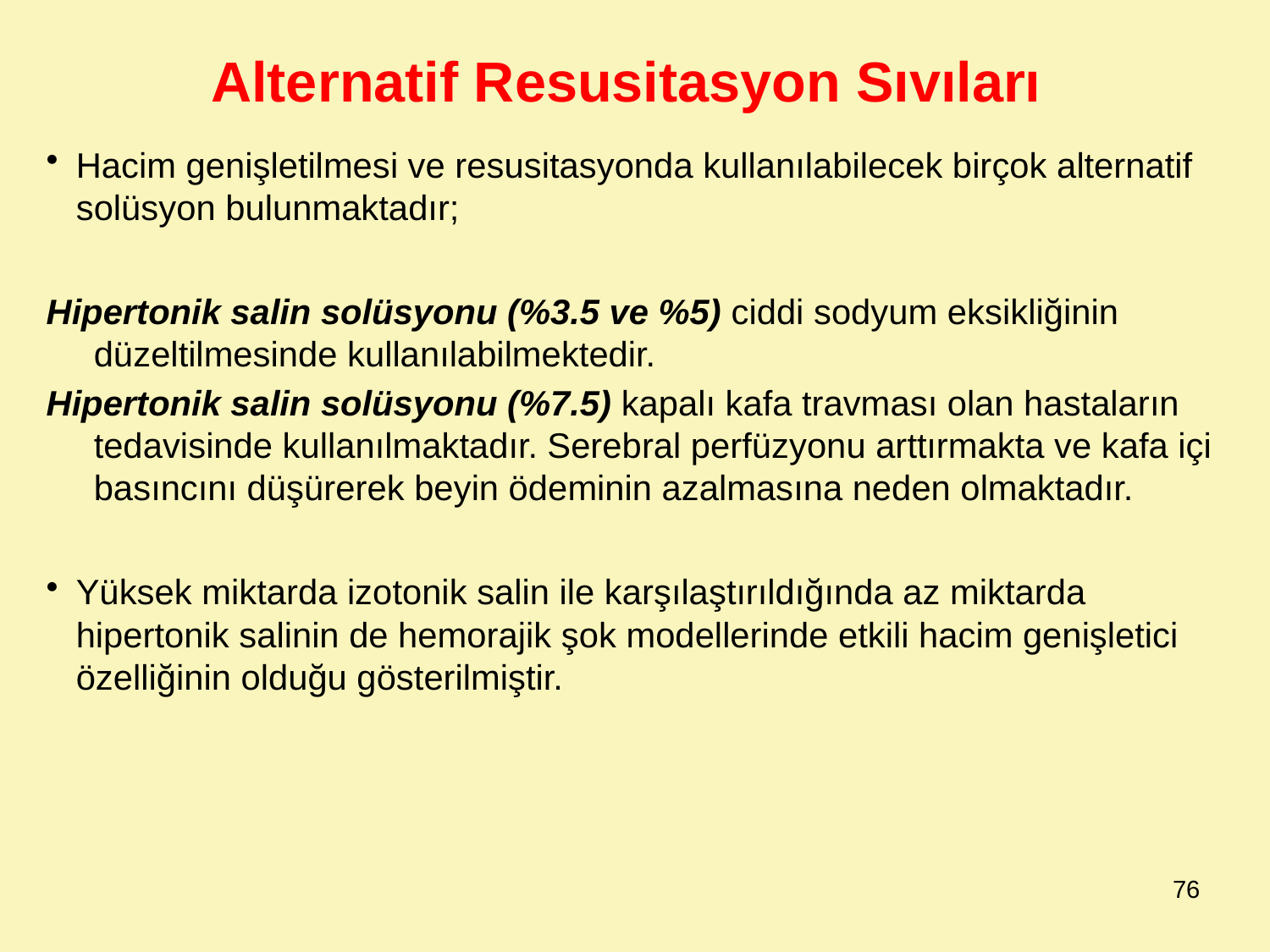

Alternatif Resusitasyon Sıvıları
Hacim genişletilmesi ve resusitasyonda kullanılabilecek birçok alternatif solüsyon bulunmaktadır;

Hipertonik salin solüsyonu (%3.5 ve %5) ciddi sodyum eksikliğinin düzeltilmesinde kullanılabilmektedir.
Hipertonik salin solüsyonu (%7.5) kapalı kafa travması olan hastaların tedavisinde kullanılmaktadır. Serebral perfüzyonu arttırmakta ve kafa içi basıncını düşürerek beyin ödeminin azalmasına neden olmaktadır.

Yüksek miktarda izotonik salin ile karşılaştırıldığında az miktarda hipertonik salinin de hemorajik şok modellerinde etkili hacim genişletici özelliğinin olduğu gösterilmiştir.
76